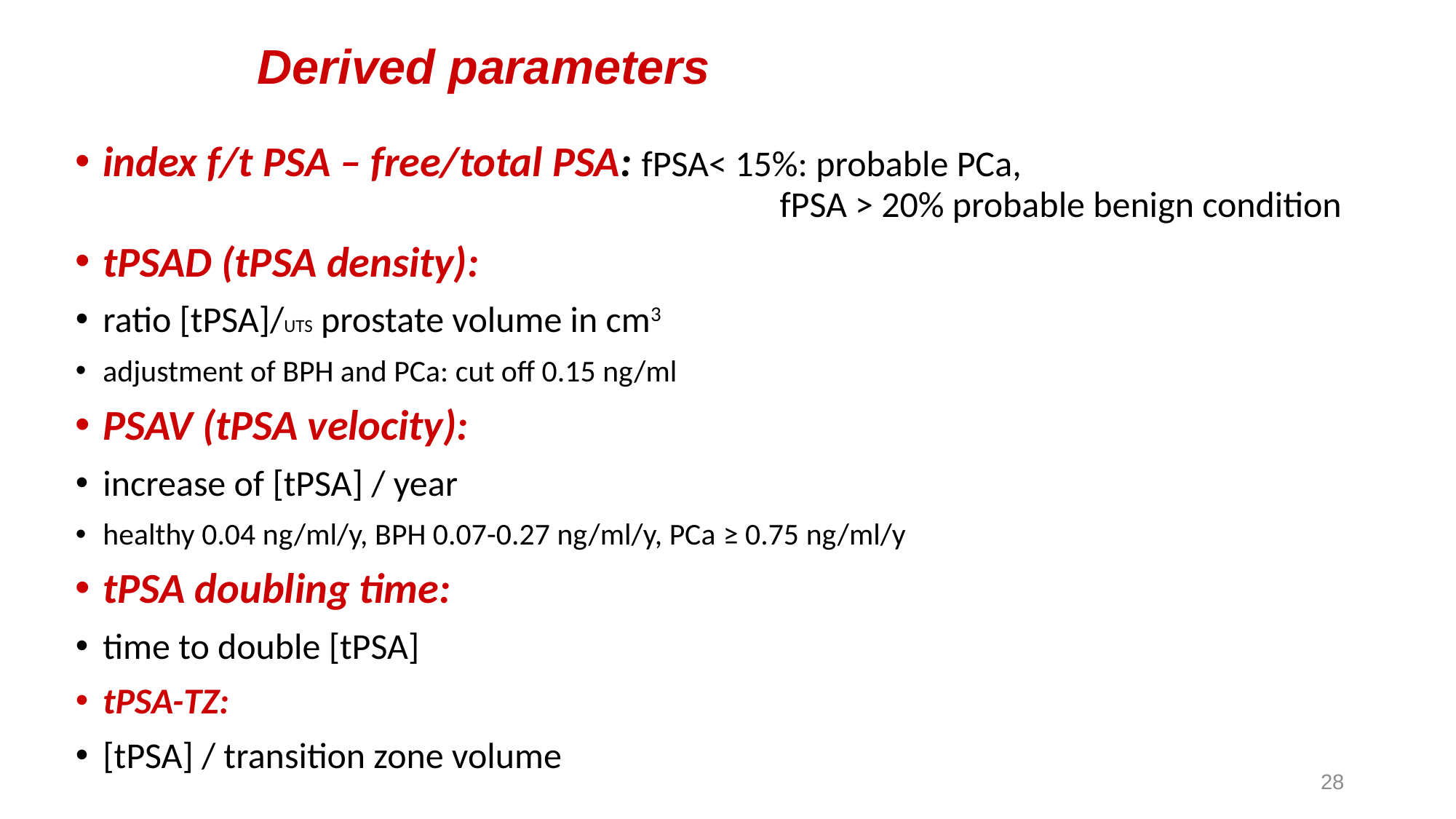

# Derived parameters
index f/t PSA – free/total PSA: fPSA< 15%: probable PCa, 					          	        		                fPSA > 20% probable benign condition
tPSAD (tPSA density):
ratio [tPSA]/UTS prostate volume in cm3
adjustment of BPH and PCa: cut off 0.15 ng/ml
PSAV (tPSA velocity):
increase of [tPSA] / year
healthy 0.04 ng/ml/y, BPH 0.07-0.27 ng/ml/y, PCa ≥ 0.75 ng/ml/y
tPSA doubling time:
time to double [tPSA]
tPSA-TZ:
[tPSA] / transition zone volume

28